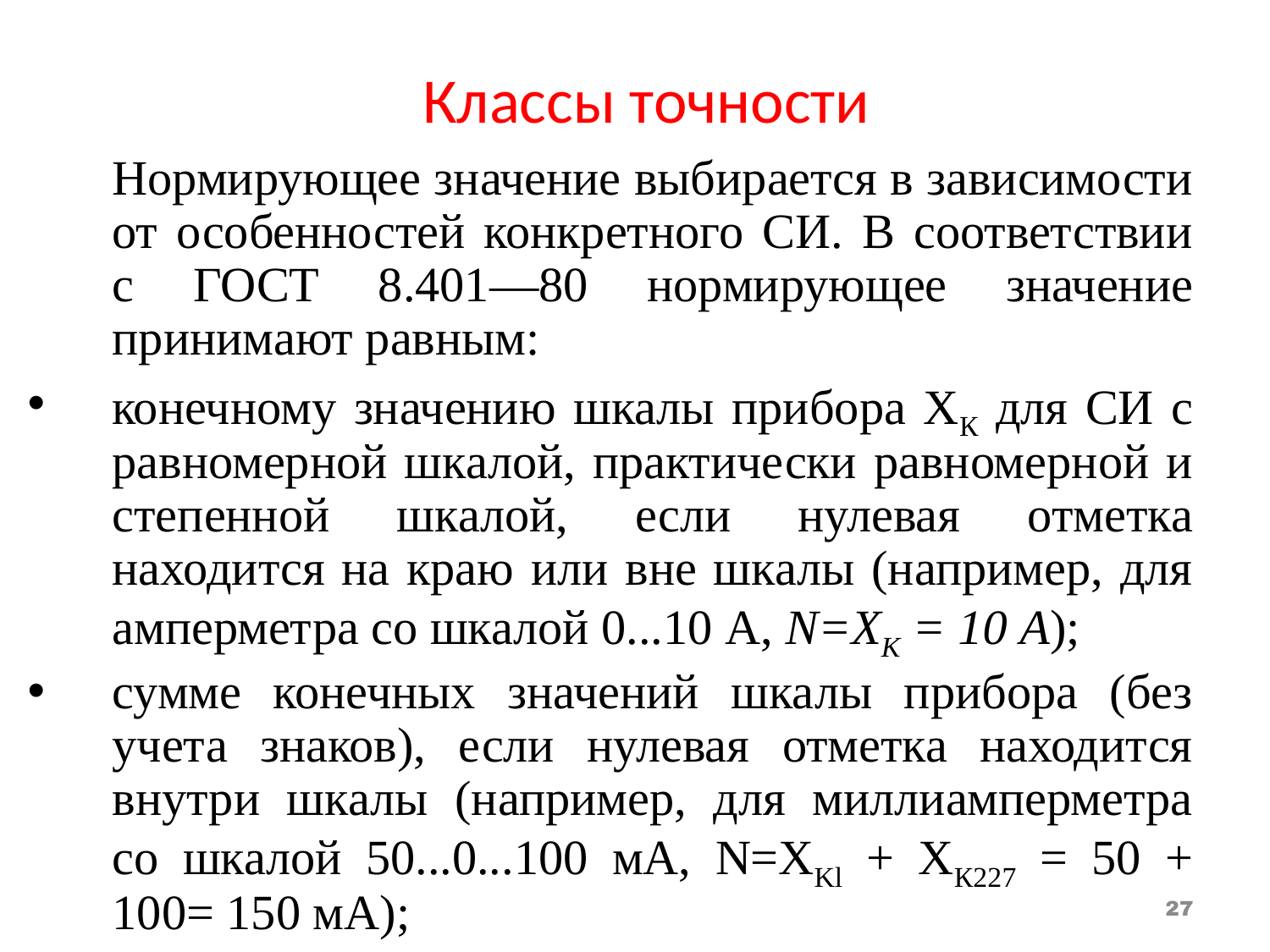

# Классы точности
	Нормирующее значение выбирается в зависимости от особенностей конкретного СИ. В соответствии с ГОСТ 8.401—80 нормирующее значение принимают равным:
конечному значению шкалы прибора ХК для СИ с равномерной шкалой, практически равномерной и степенной шкалой, если нулевая отметка находится на краю или вне шкалы (например, для амперметра со шкалой 0...10 A, N=XK = 10 А);
сумме конечных значений шкалы прибора (без учета знаков), если нулевая отметка находится внутри шкалы (например, для миллиамперметра со шкалой 50...0...100 мА, N=XKl + ХК227 = 50 + 100= 150 мА);
27